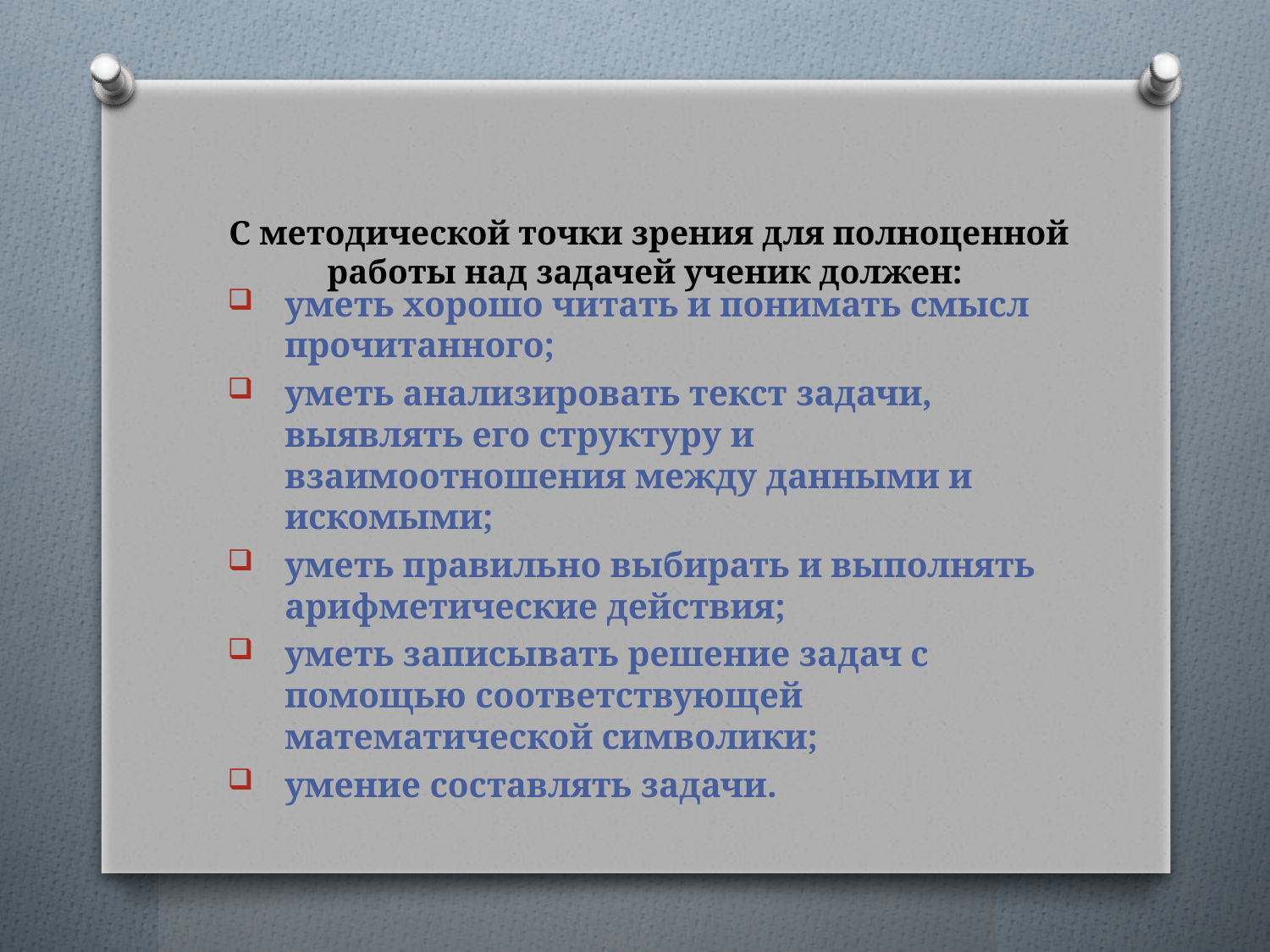

# С методической точки зрения для полноценной работы над задачей ученик должен:
уметь хорошо читать и понимать смысл прочитанного;
уметь анализировать текст задачи, выявлять его структуру и взаимоотношения между данными и искомыми;
уметь правильно выбирать и выполнять арифметические действия;
уметь записывать решение задач с помощью соответствующей математической символики;
умение составлять задачи.